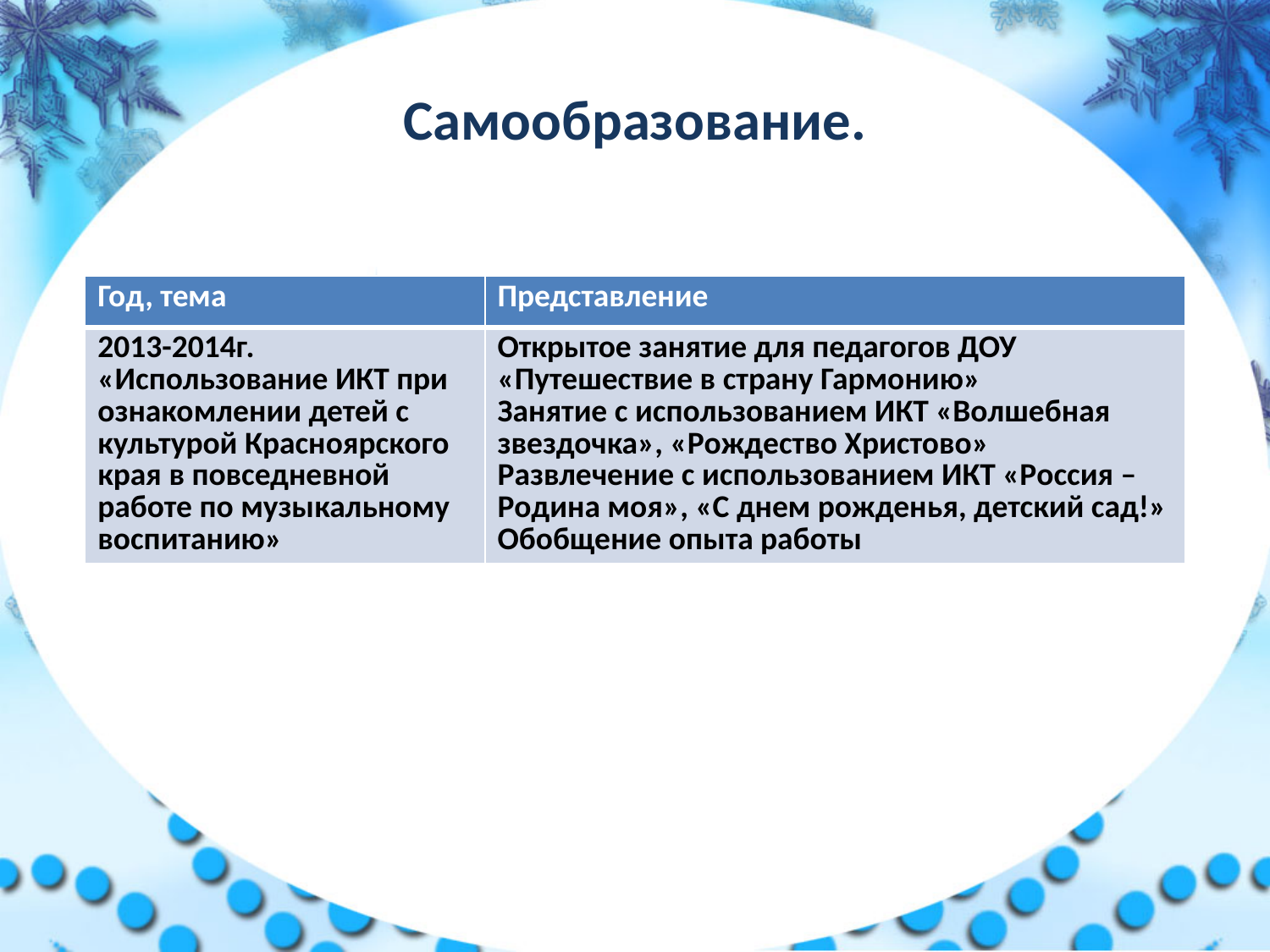

Самообразование.
| Год, тема | Представление |
| --- | --- |
| 2013-2014г. «Использование ИКТ при ознакомлении детей с культурой Красноярского края в повседневной работе по музыкальному воспитанию» | Открытое занятие для педагогов ДОУ «Путешествие в страну Гармонию» Занятие с использованием ИКТ «Волшебная звездочка», «Рождество Христово» Развлечение с использованием ИКТ «Россия – Родина моя», «С днем рожденья, детский сад!» Обобщение опыта работы |